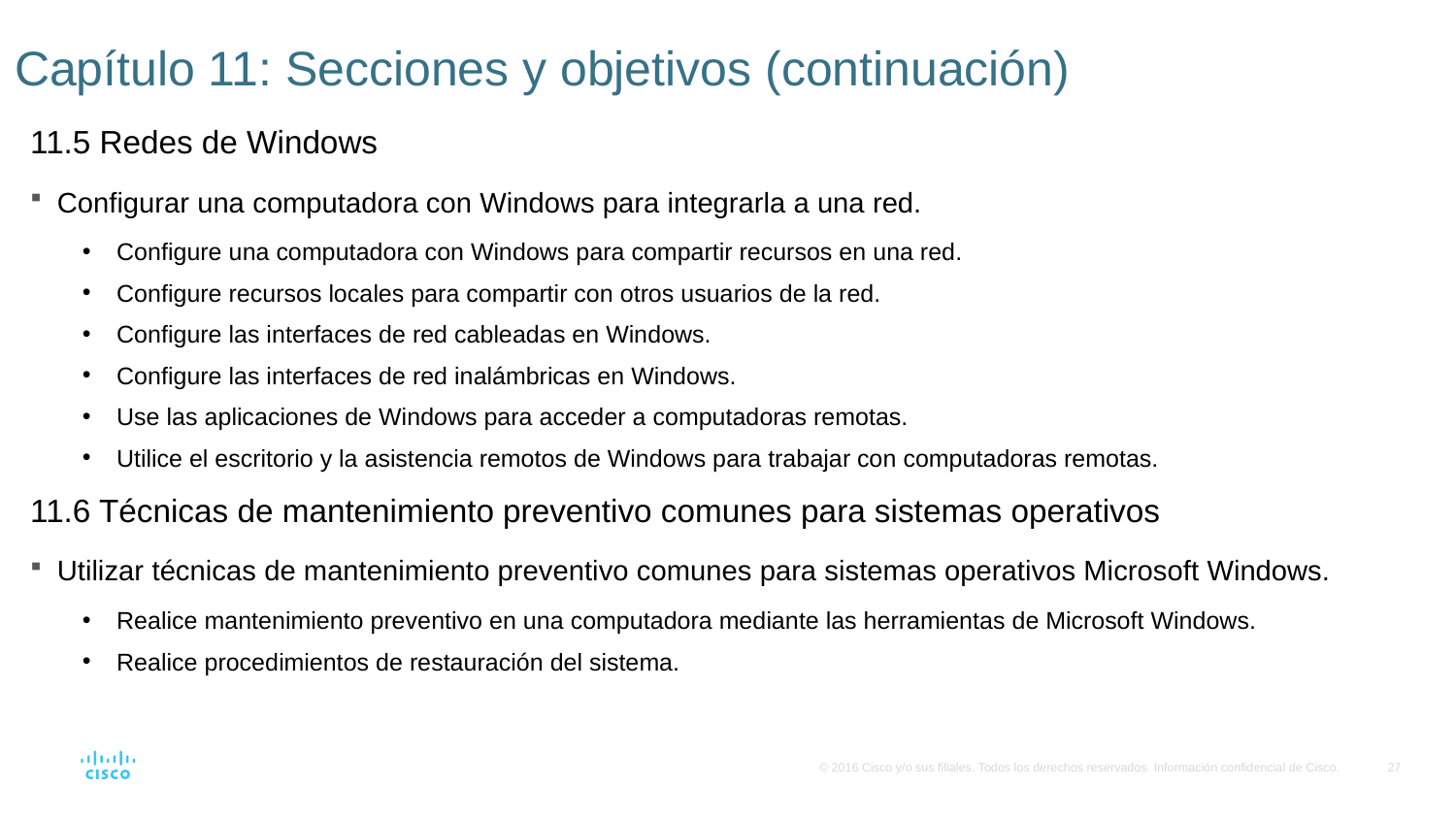

# Capítulo 11: Secciones y objetivos (continuación)
11.5 Redes de Windows
Configurar una computadora con Windows para integrarla a una red.
Configure una computadora con Windows para compartir recursos en una red.
Configure recursos locales para compartir con otros usuarios de la red.
Configure las interfaces de red cableadas en Windows.
Configure las interfaces de red inalámbricas en Windows.
Use las aplicaciones de Windows para acceder a computadoras remotas.
Utilice el escritorio y la asistencia remotos de Windows para trabajar con computadoras remotas.
11.6 Técnicas de mantenimiento preventivo comunes para sistemas operativos
Utilizar técnicas de mantenimiento preventivo comunes para sistemas operativos Microsoft Windows.
Realice mantenimiento preventivo en una computadora mediante las herramientas de Microsoft Windows.
Realice procedimientos de restauración del sistema.